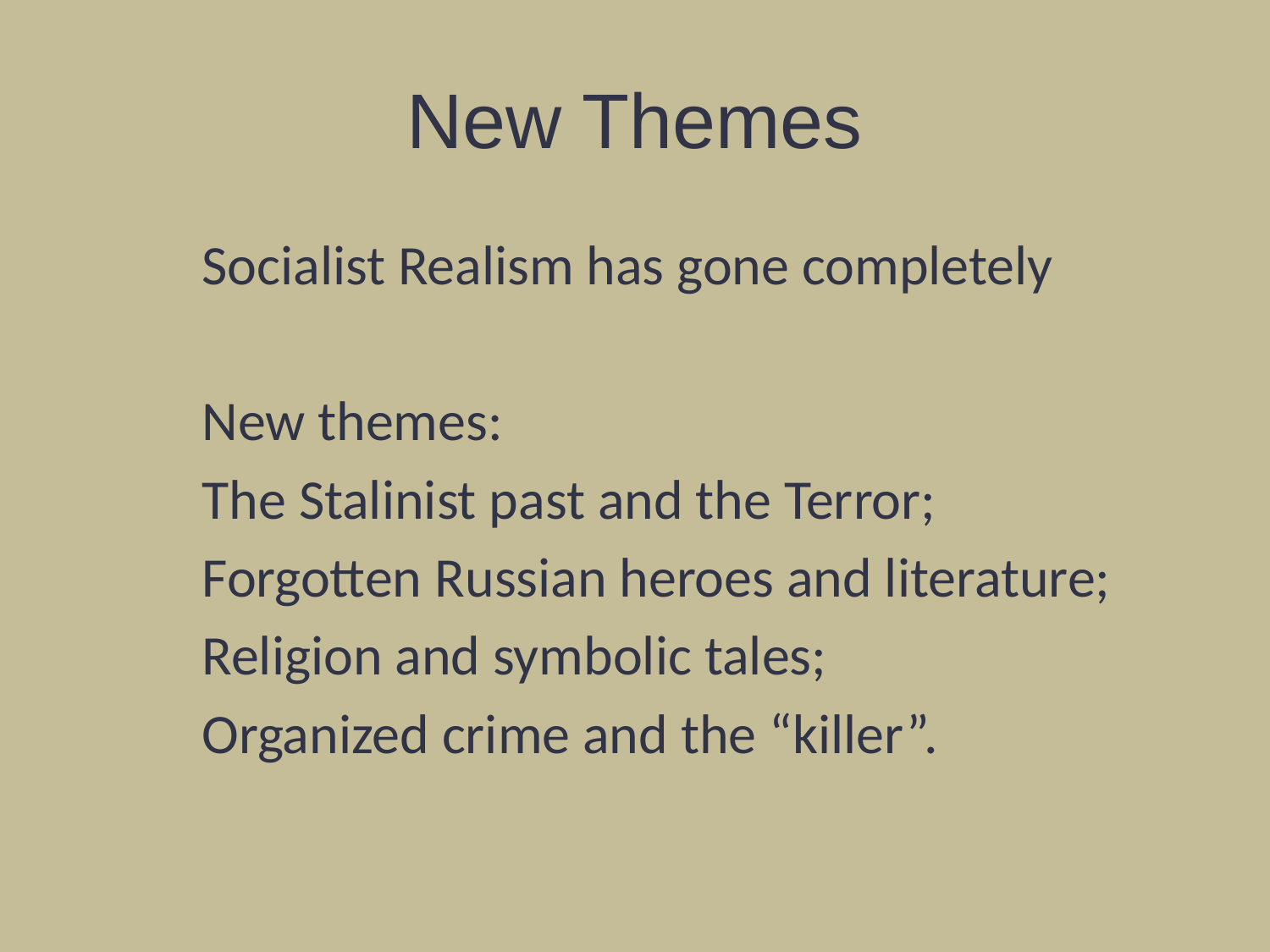

# New Themes
	Socialist Realism has gone completely

	New themes:
	The Stalinist past and the Terror;
	Forgotten Russian heroes and literature;
	Religion and symbolic tales;
	Organized crime and the “killer”.